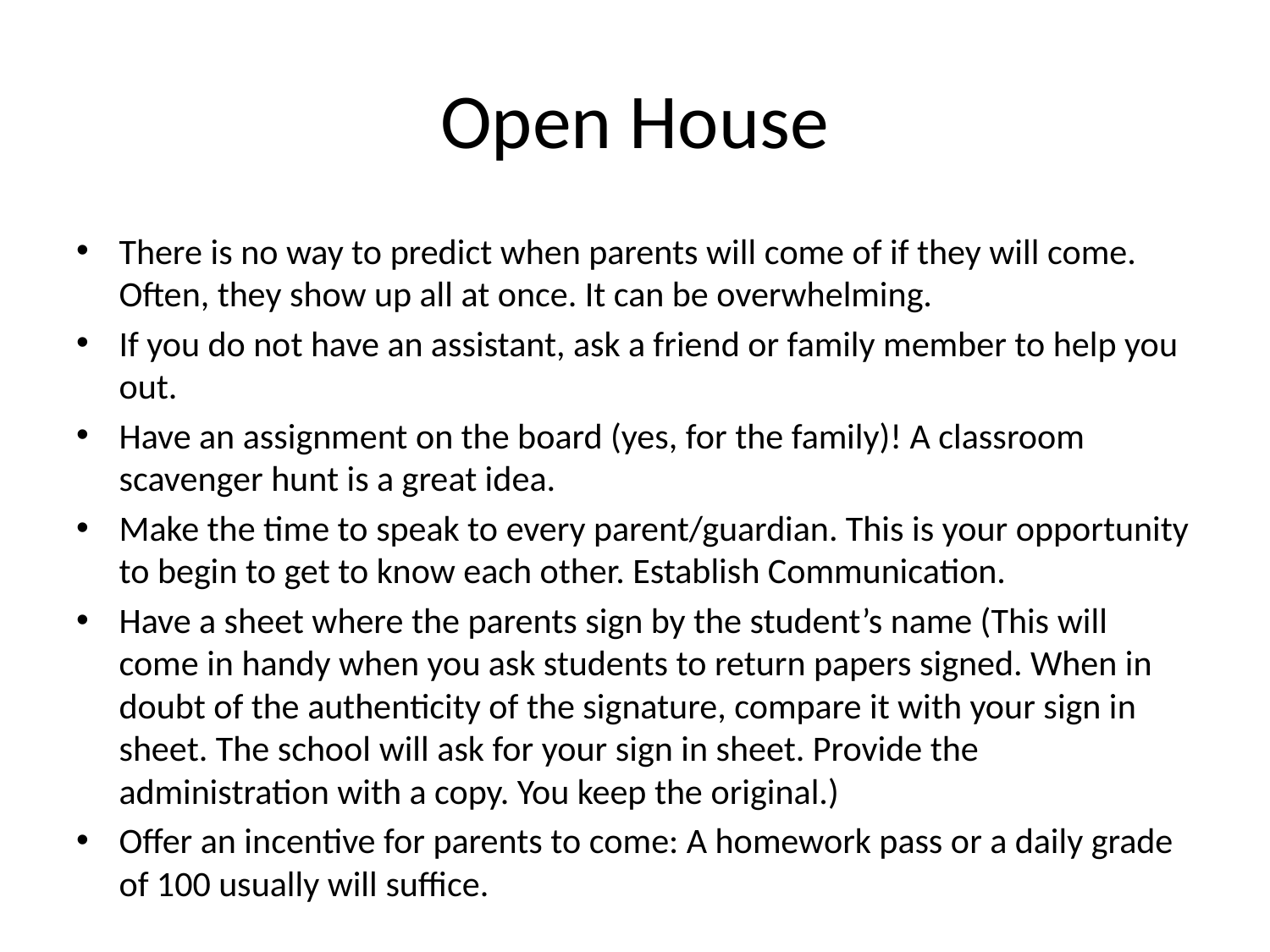

# Open House
There is no way to predict when parents will come of if they will come. Often, they show up all at once. It can be overwhelming.
If you do not have an assistant, ask a friend or family member to help you out.
Have an assignment on the board (yes, for the family)! A classroom scavenger hunt is a great idea.
Make the time to speak to every parent/guardian. This is your opportunity to begin to get to know each other. Establish Communication.
Have a sheet where the parents sign by the student’s name (This will come in handy when you ask students to return papers signed. When in doubt of the authenticity of the signature, compare it with your sign in sheet. The school will ask for your sign in sheet. Provide the administration with a copy. You keep the original.)
Offer an incentive for parents to come: A homework pass or a daily grade of 100 usually will suffice.